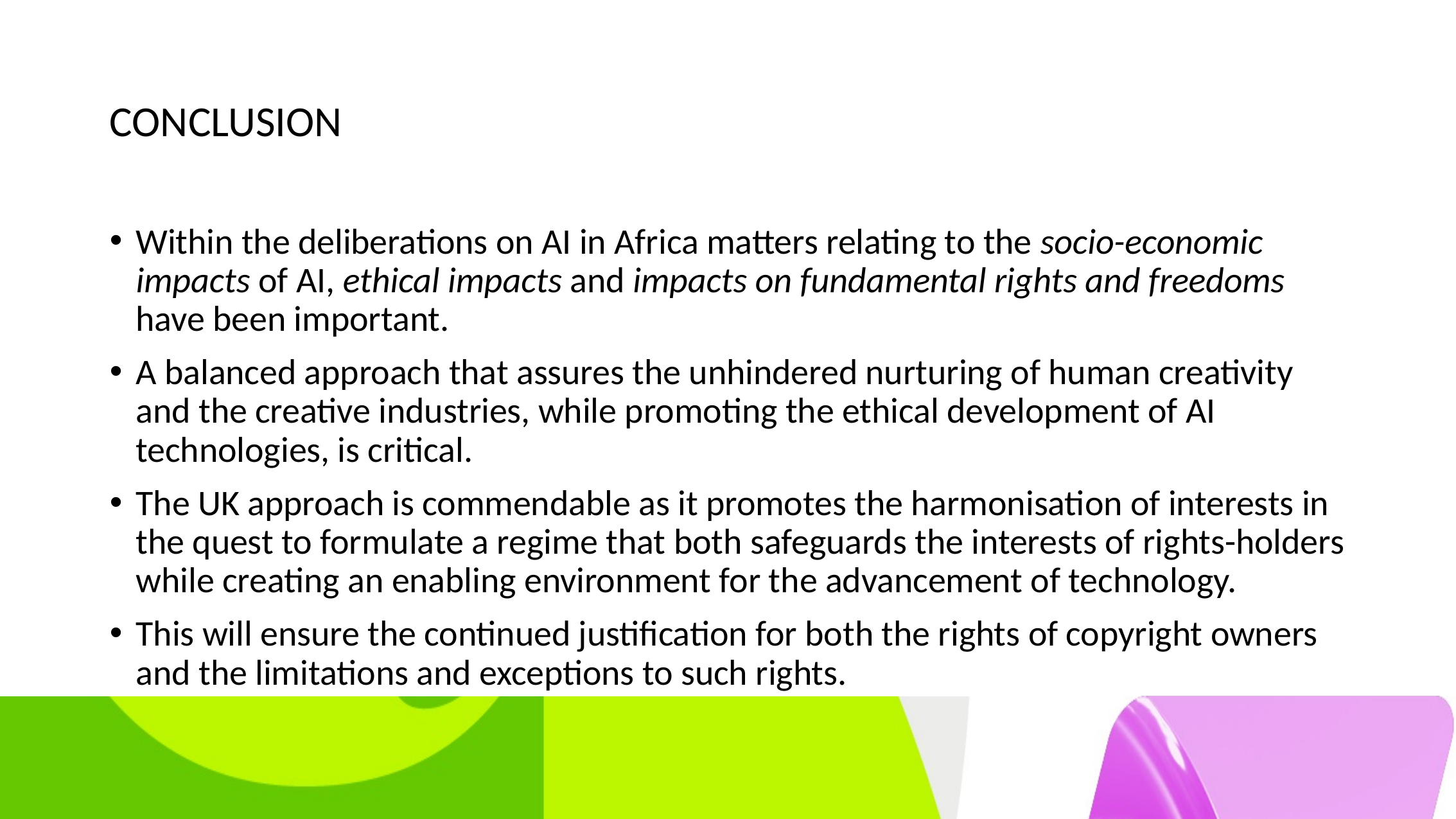

# CONCLUSION
Within the deliberations on AI in Africa matters relating to the socio-economic impacts of AI, ethical impacts and impacts on fundamental rights and freedoms have been important.
A balanced approach that assures the unhindered nurturing of human creativity and the creative industries, while promoting the ethical development of AI technologies, is critical.
The UK approach is commendable as it promotes the harmonisation of interests in the quest to formulate a regime that both safeguards the interests of rights-holders while creating an enabling environment for the advancement of technology.
This will ensure the continued justification for both the rights of copyright owners and the limitations and exceptions to such rights.